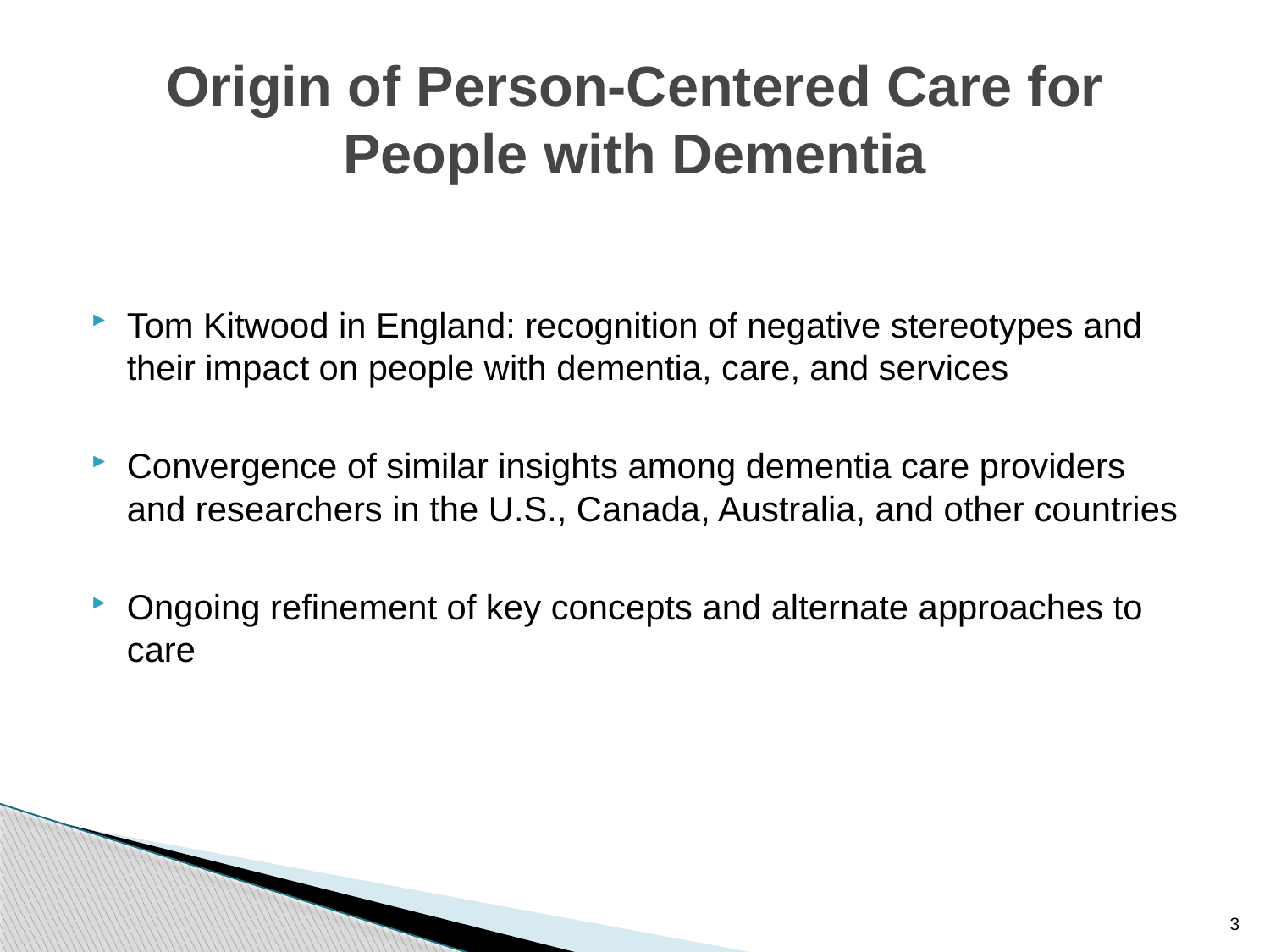

Origin of Person-Centered Care for People with Dementia
Tom Kitwood in England: recognition of negative stereotypes and their impact on people with dementia, care, and services

Convergence of similar insights among dementia care providers and researchers in the U.S., Canada, Australia, and other countries

Ongoing refinement of key concepts and alternate approaches to care

3